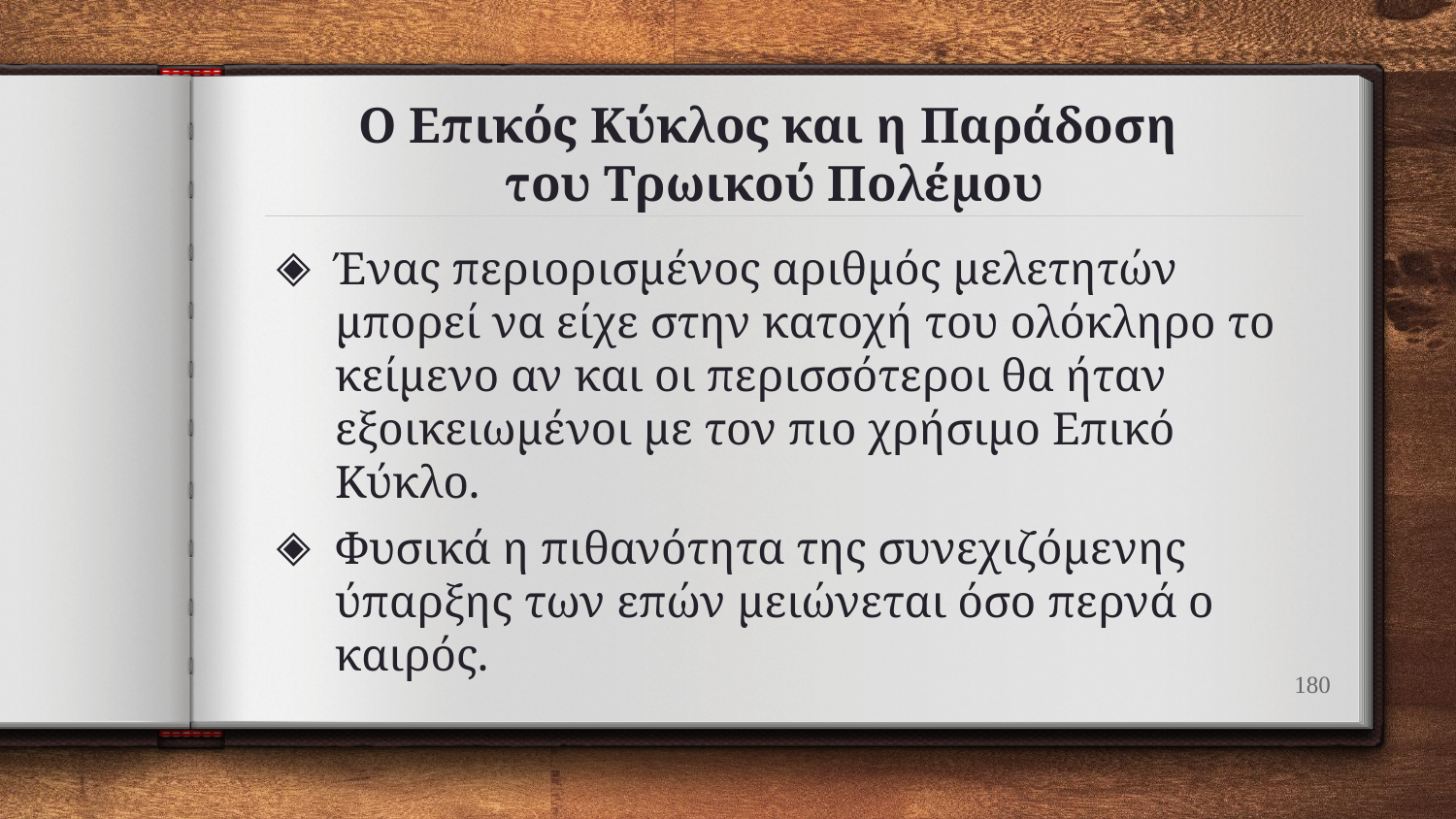

# Ο Επικός Κύκλος και η Παράδοση του Τρωικού Πολέμου
Ένας περιορισμένος αριθμός μελετητών μπορεί να είχε στην κατοχή του ολόκληρο το κείμενο αν και οι περισσότεροι θα ήταν εξοικειωμένοι με τον πιο χρήσιμο Επικό Κύκλο.
Φυσικά η πιθανότητα της συνεχιζόμενης ύπαρξης των επών μειώνεται όσο περνά ο καιρός.

180